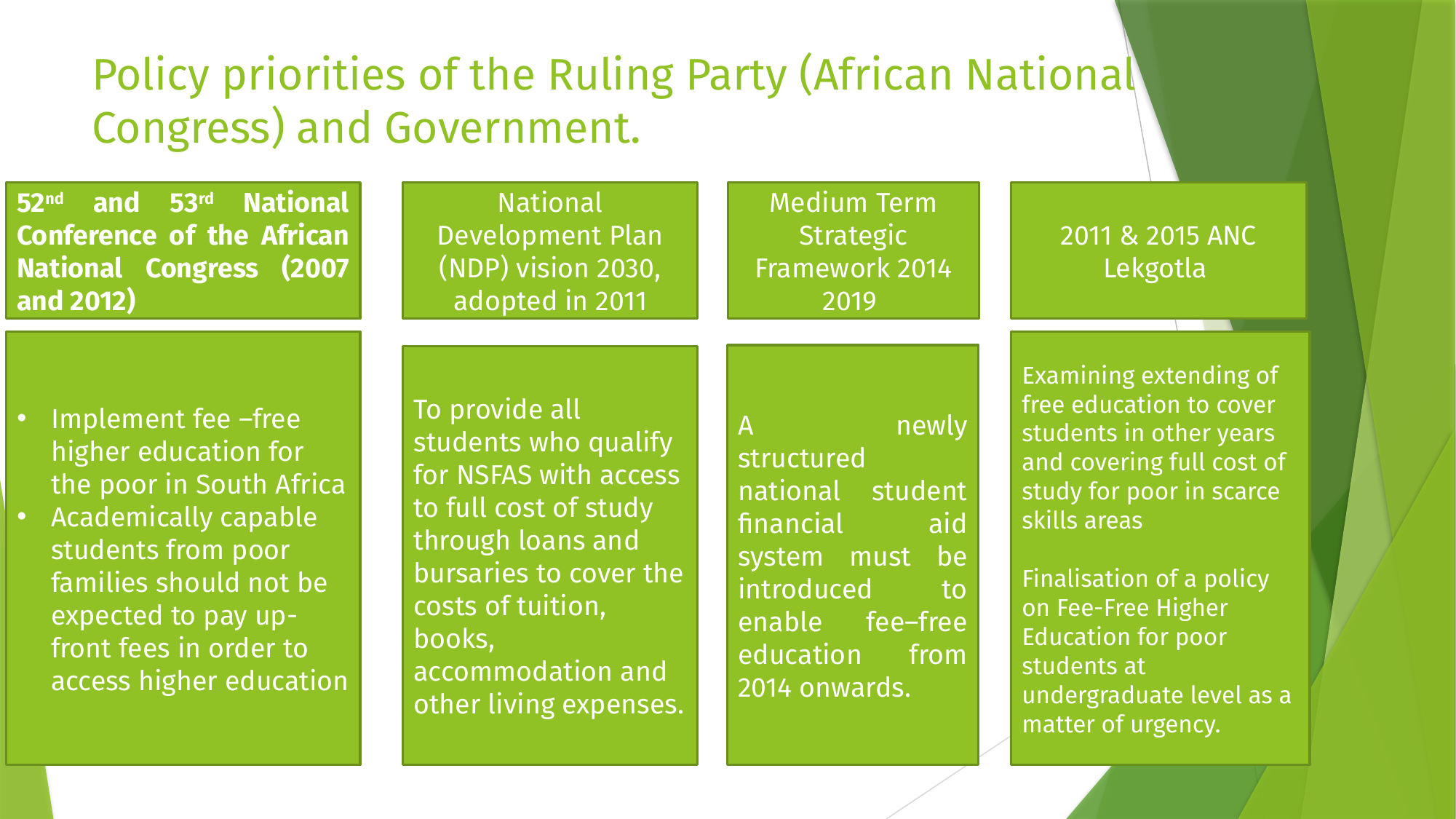

# Policy priorities of the Ruling Party (African National Congress) and Government.

52nd and 53rd National Conference of the African National Congress (2007 and 2012)
National Development Plan (NDP) vision 2030, adopted in 2011
Medium Term Strategic Framework 2014 2019
2011 & 2015 ANC Lekgotla
Implement fee –free higher education for the poor in South Africa
Academically capable students from poor families should not be expected to pay up-front fees in order to access higher education
Examining extending of free education to cover students in other years and covering full cost of study for poor in scarce skills areas

Finalisation of a policy on Fee-Free Higher Education for poor students at undergraduate level as a matter of urgency.
A newly structured national student financial aid system must be introduced to enable fee–free education from 2014 onwards.
To provide all students who qualify for NSFAS with access to full cost of study through loans and bursaries to cover the costs of tuition, books, accommodation and other living expenses.
6